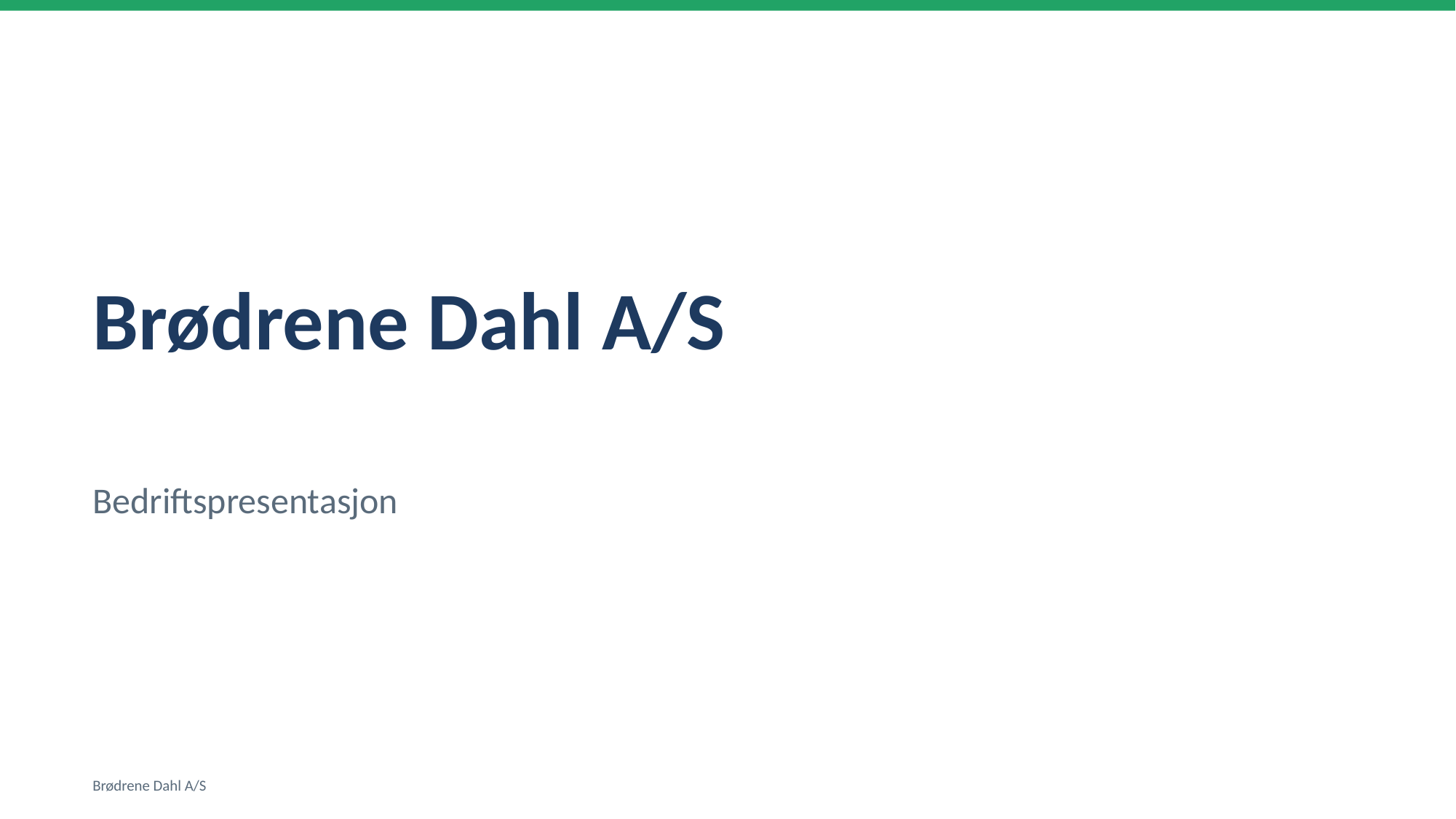

Brødrene Dahl A/S
Bedriftspresentasjon
Brødrene Dahl A/S